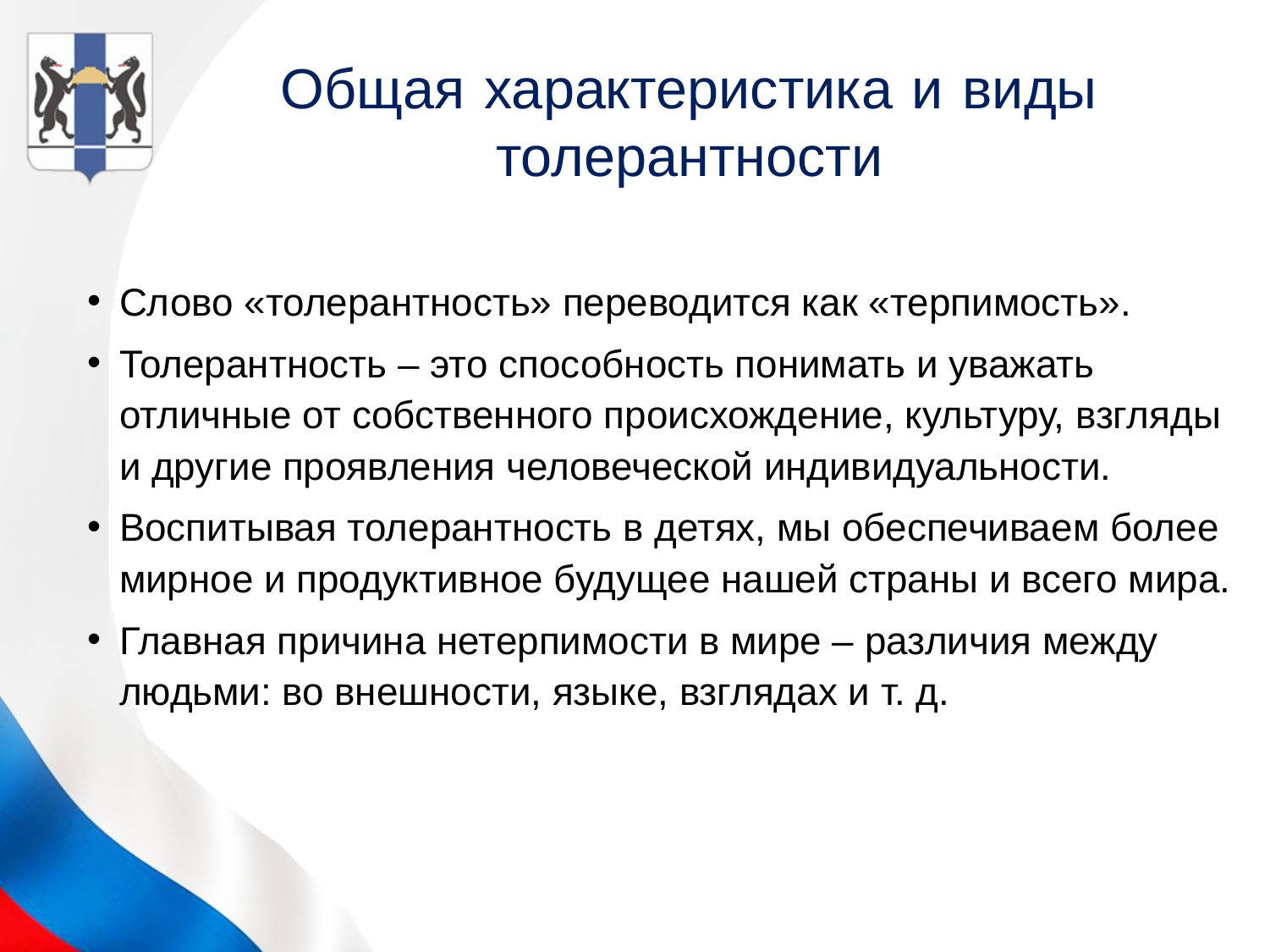

Общая характеристика и виды толерантности
Слово «толерантность» переводится как «терпимость».
Толерантность – это способность понимать и уважать отличные от собственного происхождение, культуру, взгляды и другие проявления человеческой индивидуальности.
Воспитывая толерантность в детях, мы обеспечиваем более мирное и продуктивное будущее нашей страны и всего мира.
Главная причина нетерпимости в мире – различия между людьми: во внешности, языке, взглядах и т. д.